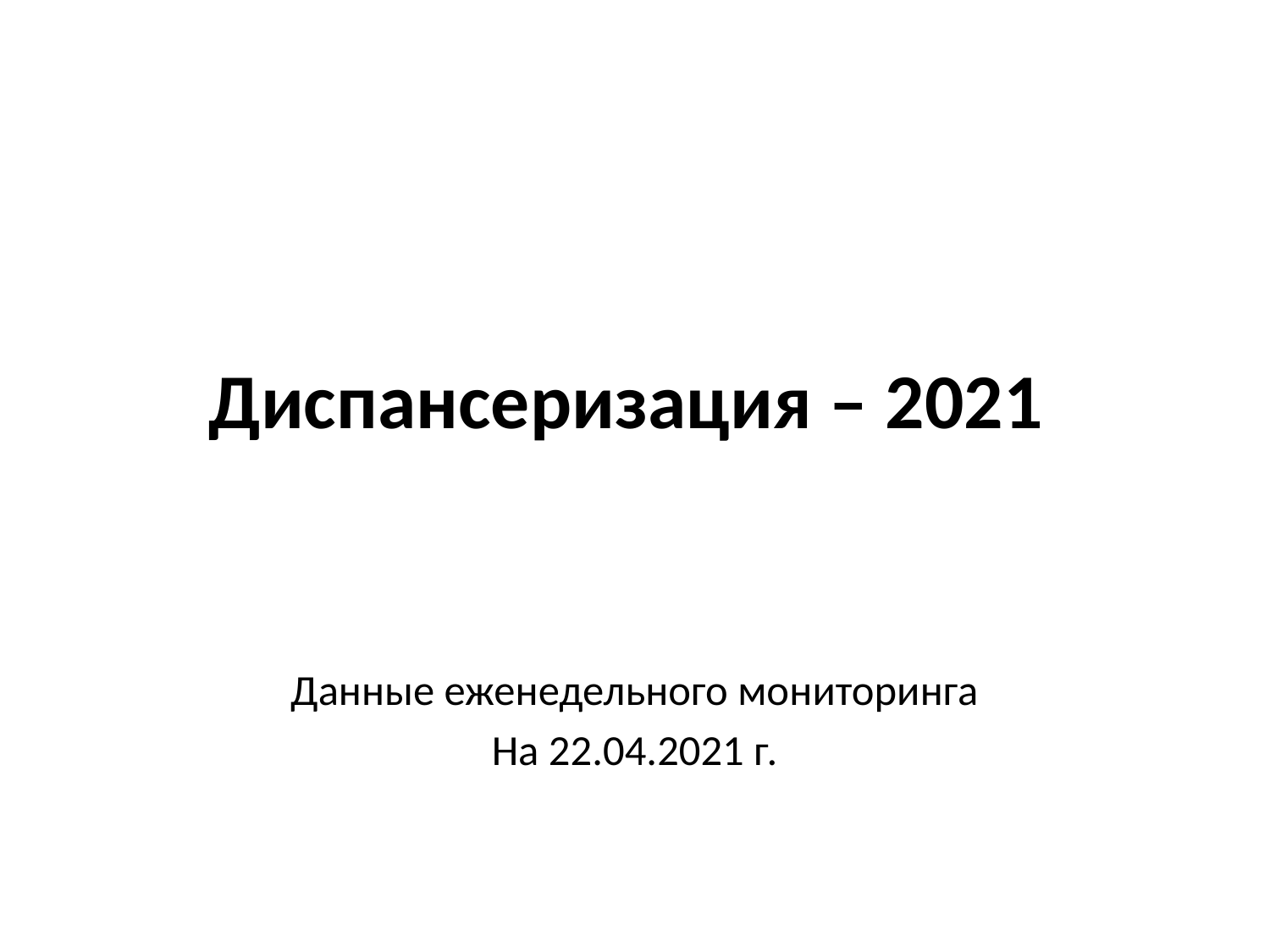

# Диспансеризация – 2021
Данные еженедельного мониторинга
На 22.04.2021 г.